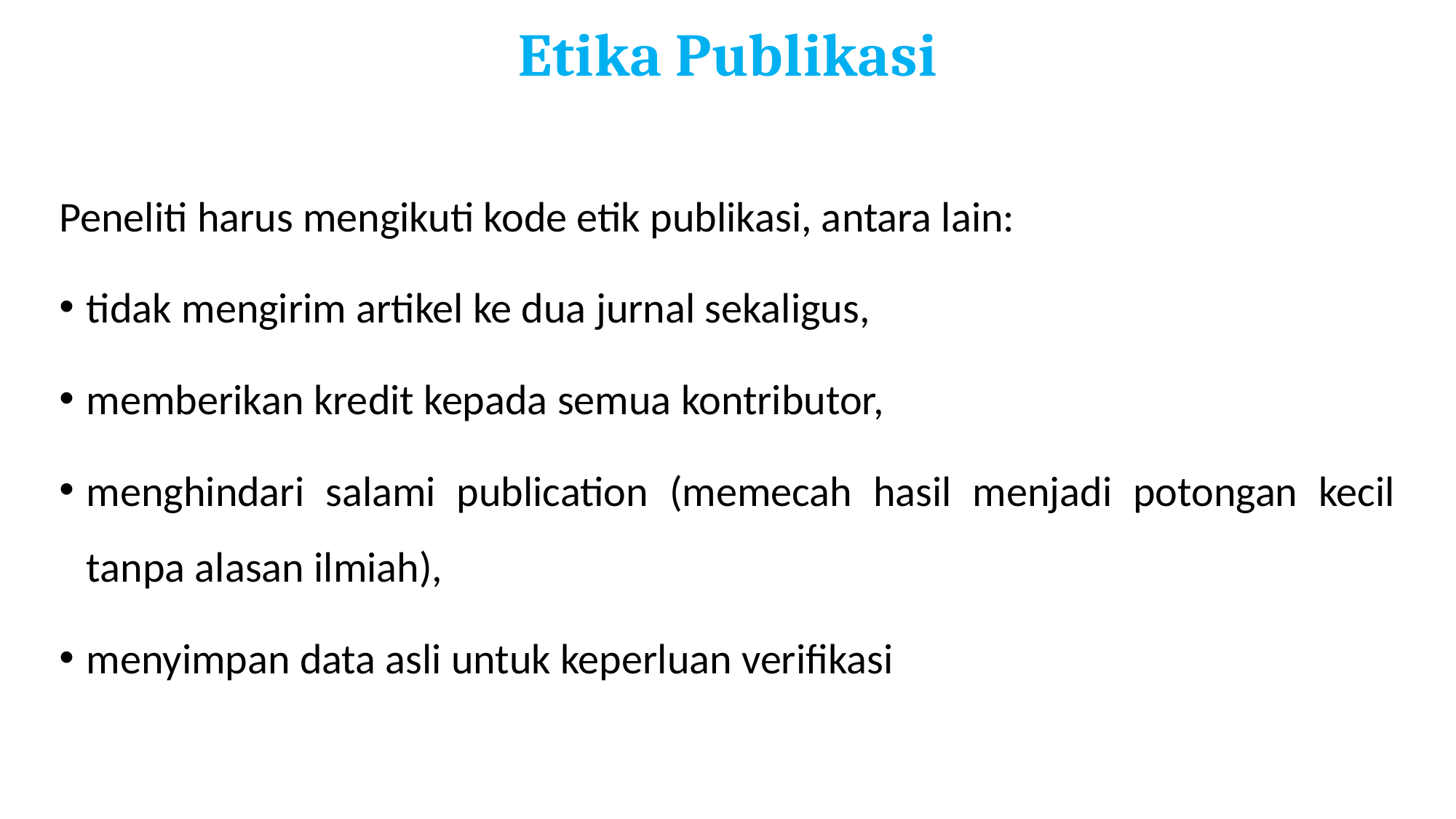

# Etika Publikasi
Peneliti harus mengikuti kode etik publikasi, antara lain:
tidak mengirim artikel ke dua jurnal sekaligus,
memberikan kredit kepada semua kontributor,
menghindari salami publication (memecah hasil menjadi potongan kecil tanpa alasan ilmiah),
menyimpan data asli untuk keperluan verifikasi